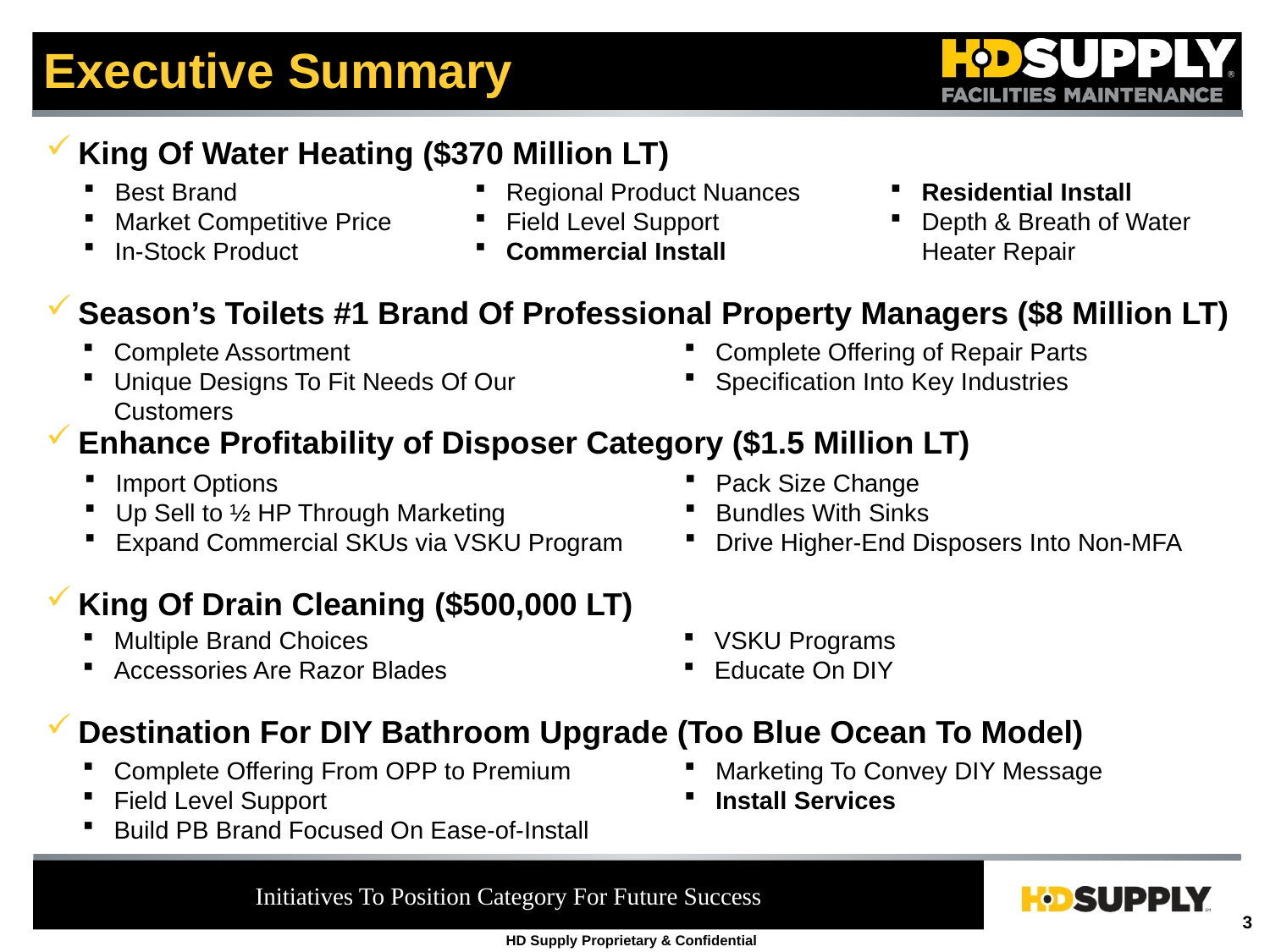

Executive Summary
King Of Water Heating ($370 Million LT)
Best Brand
Market Competitive Price
In-Stock Product
Regional Product Nuances
Field Level Support
Commercial Install
Residential Install
Depth & Breath of Water Heater Repair
Season’s Toilets #1 Brand Of Professional Property Managers ($8 Million LT)
Complete Assortment
Unique Designs To Fit Needs Of Our Customers
Complete Offering of Repair Parts
Specification Into Key Industries
Enhance Profitability of Disposer Category ($1.5 Million LT)
Import Options
Up Sell to ½ HP Through Marketing
Expand Commercial SKUs via VSKU Program
Pack Size Change
Bundles With Sinks
Drive Higher-End Disposers Into Non-MFA
King Of Drain Cleaning ($500,000 LT)
Multiple Brand Choices
Accessories Are Razor Blades
VSKU Programs
Educate On DIY
Destination For DIY Bathroom Upgrade (Too Blue Ocean To Model)
Complete Offering From OPP to Premium
Field Level Support
Build PB Brand Focused On Ease-of-Install
Marketing To Convey DIY Message
Install Services
Initiatives To Position Category For Future Success